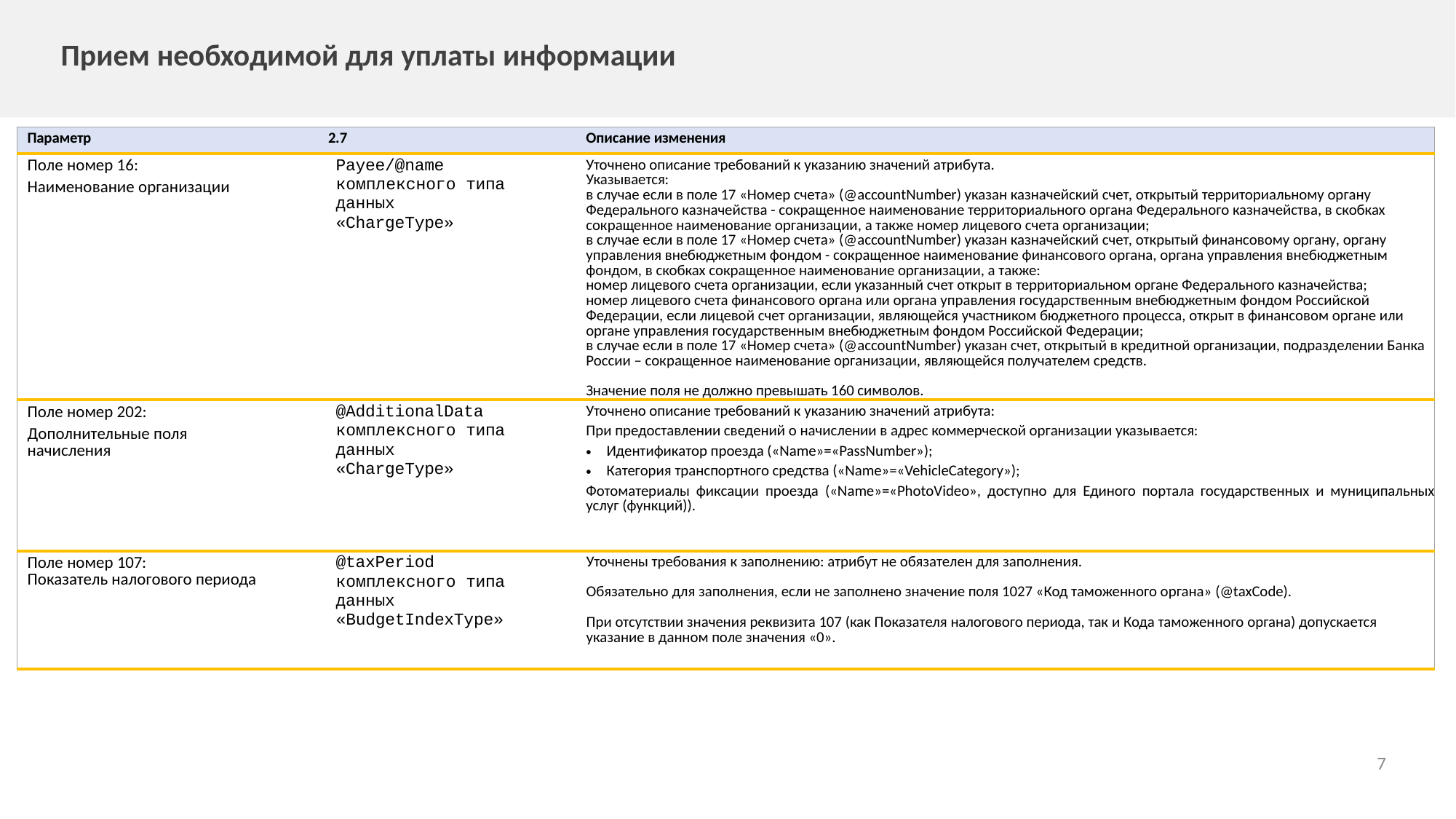

# Прием необходимой для уплаты информации
| Параметр | 2.7 | Описание изменения |
| --- | --- | --- |
| Поле номер 16: Наименование организации | Payee/@name комплексного типа данных «ChargeType» | Уточнено описание требований к указанию значений атрибута. Указывается: в случае если в поле 17 «Номер счета» (@accountNumber) указан казначейский счет, открытый территориальному органу Федерального казначейства - сокращенное наименование территориального органа Федерального казначейства, в скобках сокращенное наименование организации, а также номер лицевого счета организации; в случае если в поле 17 «Номер счета» (@accountNumber) указан казначейский счет, открытый финансовому органу, органу управления внебюджетным фондом - сокращенное наименование финансового органа, органа управления внебюджетным фондом, в скобках сокращенное наименование организации, а также: номер лицевого счета организации, если указанный счет открыт в территориальном органе Федерального казначейства; номер лицевого счета финансового органа или органа управления государственным внебюджетным фондом Российской Федерации, если лицевой счет организации, являющейся участником бюджетного процесса, открыт в финансовом органе или органе управления государственным внебюджетным фондом Российской Федерации; в случае если в поле 17 «Номер счета» (@accountNumber) указан счет, открытый в кредитной организации, подразделении Банка России – сокращенное наименование организации, являющейся получателем средств.   Значение поля не должно превышать 160 символов. |
| Поле номер 202: Дополнительные поля начисления | @AdditionalData комплексного типа данных «ChargeType» | Уточнено описание требований к указанию значений атрибута: При предоставлении сведений о начислении в адрес коммерческой организации указывается: Идентификатор проезда («Name»=«PassNumber»); Категория транспортного средства («Name»=«VehicleCategory»); Фотоматериалы фиксации проезда («Name»=«PhotoVideo», доступно для Единого портала государственных и муниципальных услуг (функций)). |
| Поле номер 107: Показатель налогового периода | @taxPeriod комплексного типа данных «BudgetIndexType» | Уточнены требования к заполнению: атрибут не обязателен для заполнения. Обязательно для заполнения, если не заполнено значение поля 1027 «Код таможенного органа» (@taxCode). При отсутствии значения реквизита 107 (как Показателя налогового периода, так и Кода таможенного органа) допускается указание в данном поле значения «0». |
7